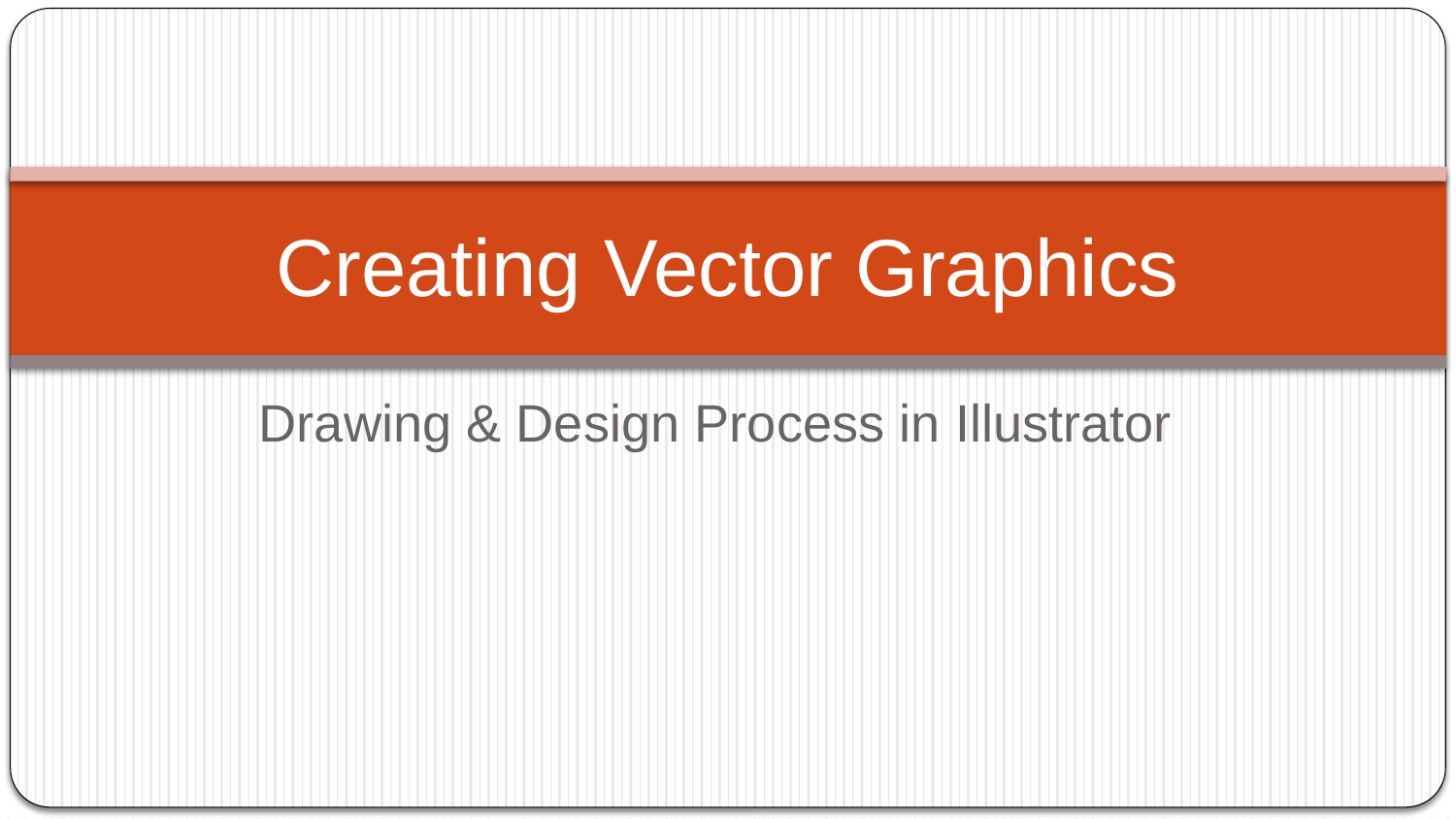

# Creating Vector Graphics
Drawing & Design Process in Illustrator